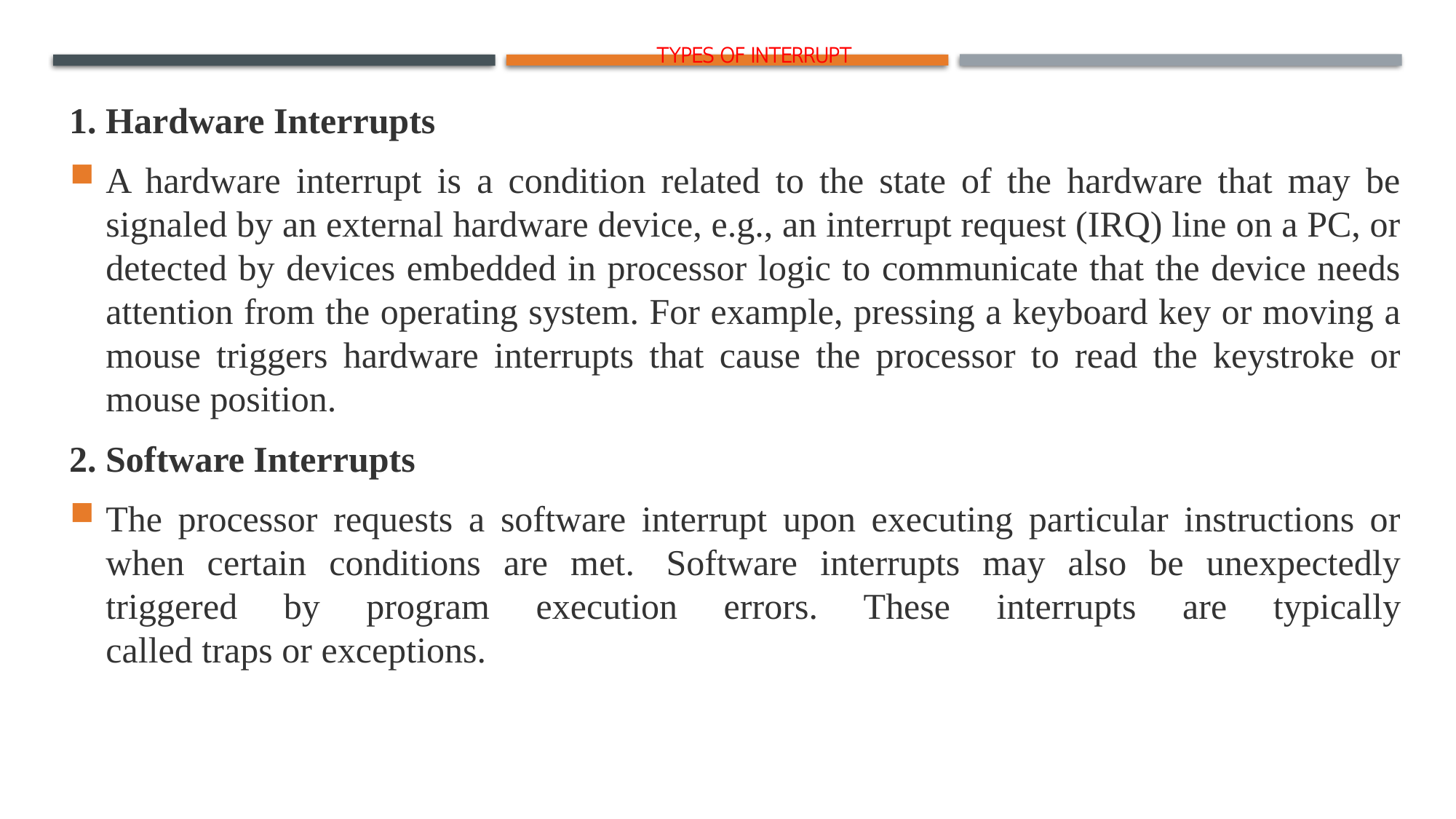

# Types of Interrupt
1. Hardware Interrupts
A hardware interrupt is a condition related to the state of the hardware that may be signaled by an external hardware device, e.g., an interrupt request (IRQ) line on a PC, or detected by devices embedded in processor logic to communicate that the device needs attention from the operating system. For example, pressing a keyboard key or moving a mouse triggers hardware interrupts that cause the processor to read the keystroke or mouse position.
2. Software Interrupts
The processor requests a software interrupt upon executing particular instructions or when certain conditions are met.  Software interrupts may also be unexpectedly triggered by program execution errors. These interrupts are typically called traps or exceptions.